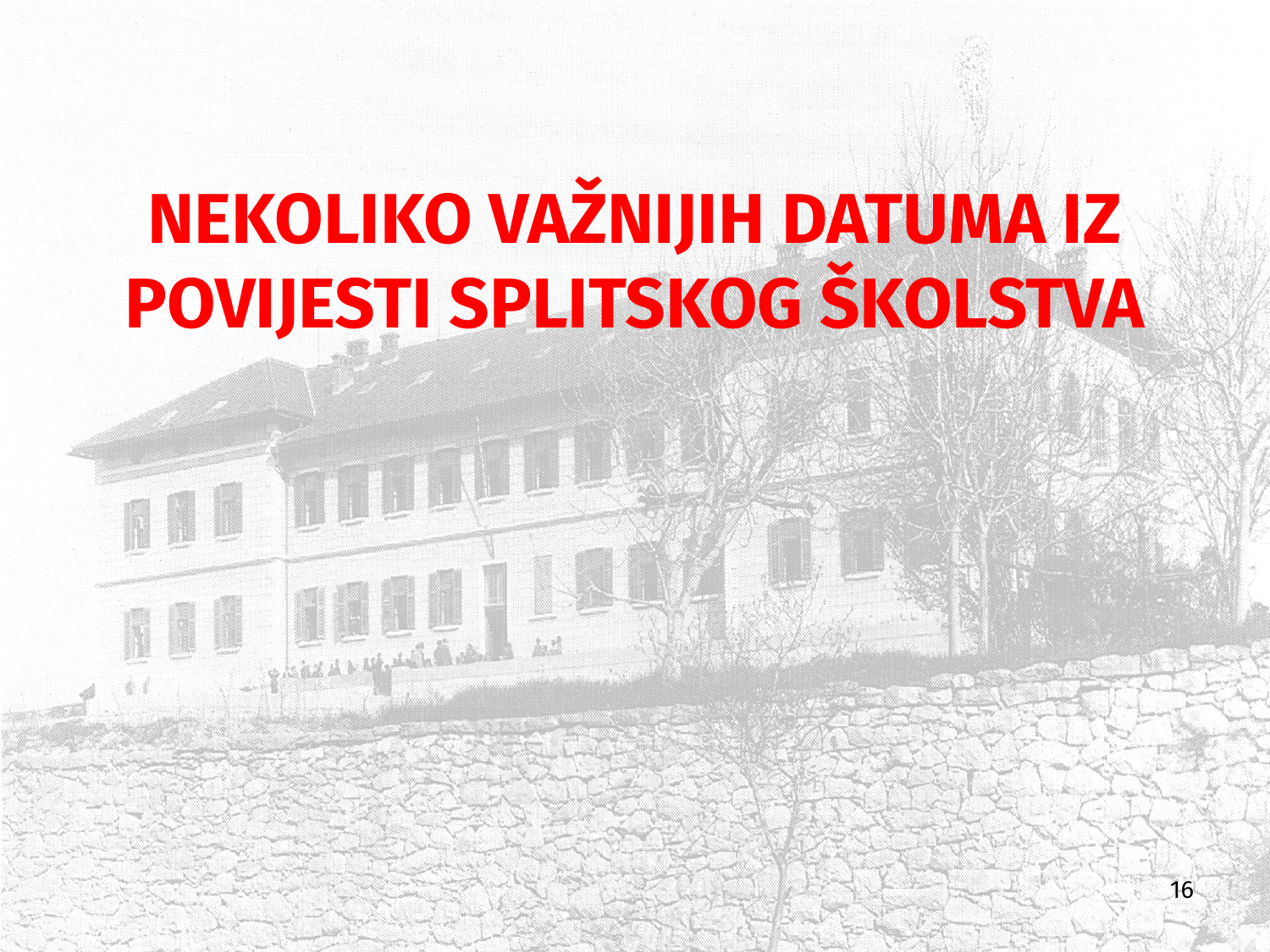

# NEKOLIKO VAŽNIJIH DATUMA IZ POVIJESTI SPLITSKOG ŠKOLSTVA

16